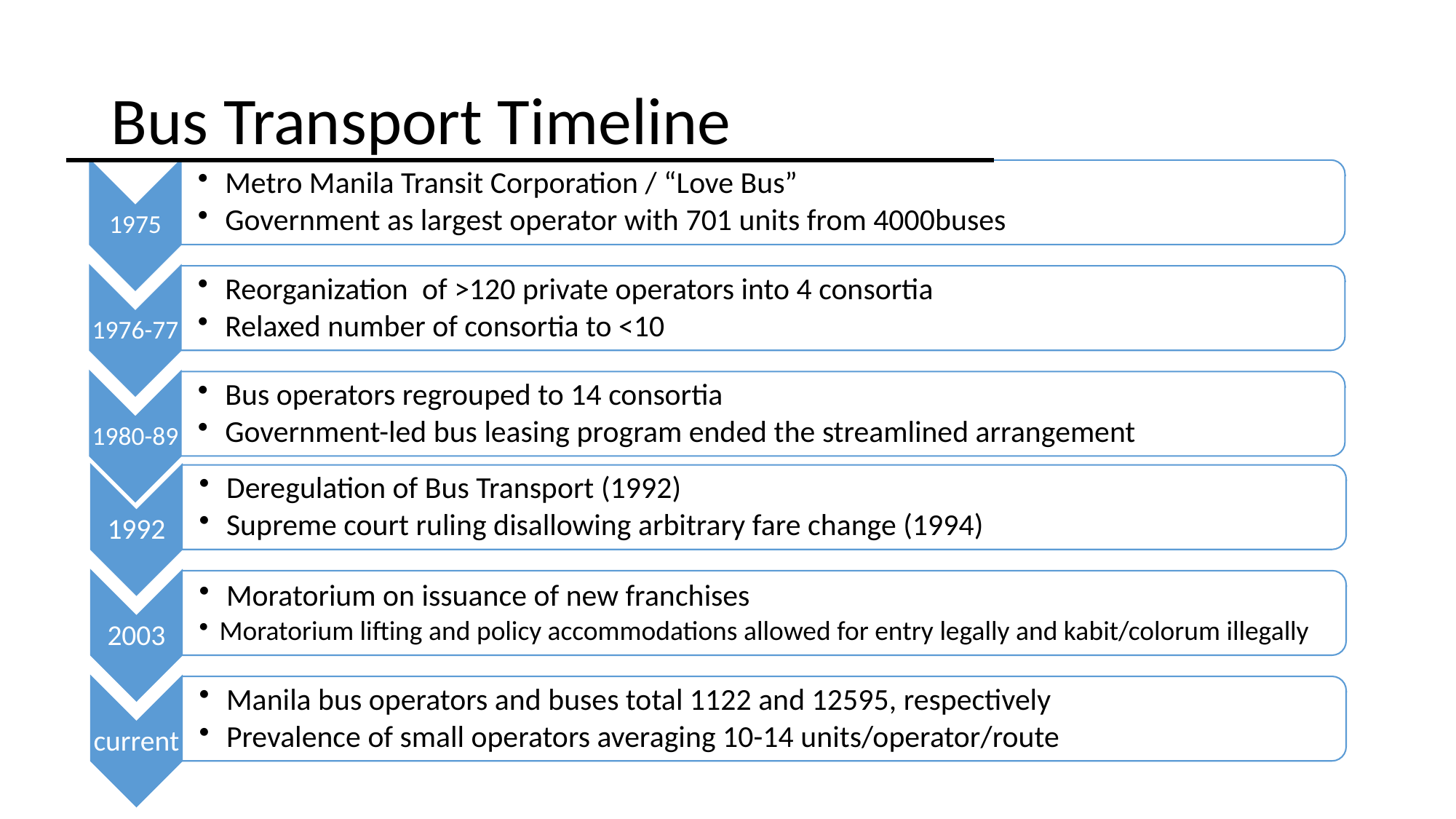

# Bus Transport Timeline
1975
Metro Manila Transit Corporation / “Love Bus”
Government as largest operator with 701 units from 4000buses
1976-77
Reorganization  of >120 private operators into 4 consortia
Relaxed number of consortia to <10
1980-89
Bus operators regrouped to 14 consortia
Government-led bus leasing program ended the streamlined arrangement
1992
Deregulation of Bus Transport (1992)
Supreme court ruling disallowing arbitrary fare change (1994)
2003
Moratorium on issuance of new franchises
Moratorium lifting and policy accommodations allowed for entry legally and kabit/colorum illegally
current
Manila bus operators and buses total 1122 and 12595, respectively
Prevalence of small operators averaging 10-14 units/operator/route